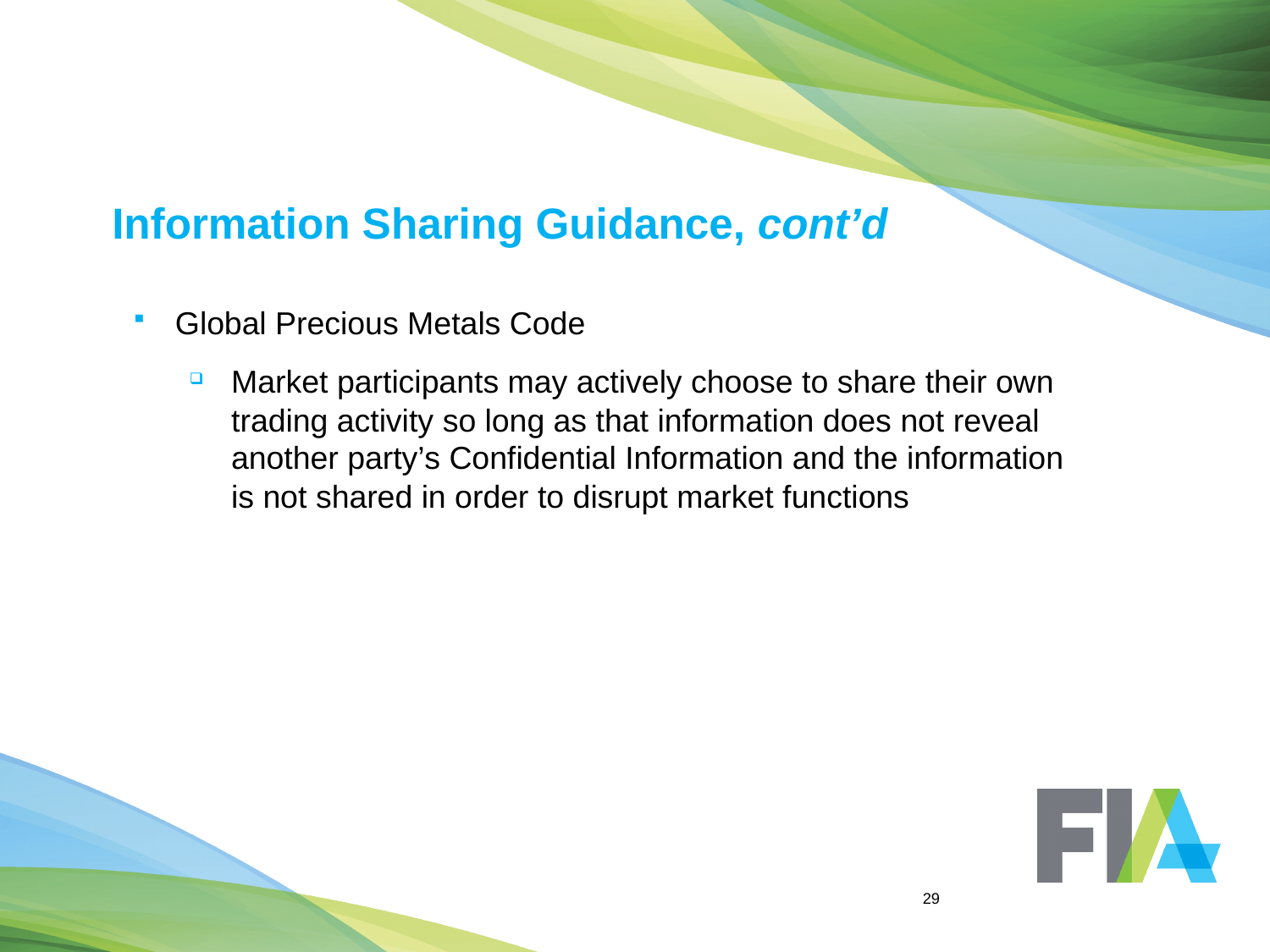

# Information Sharing Guidance, cont’d
Global Precious Metals Code
Market participants may actively choose to share their own trading activity so long as that information does not reveal another party’s Confidential Information and the information is not shared in order to disrupt market functions
29